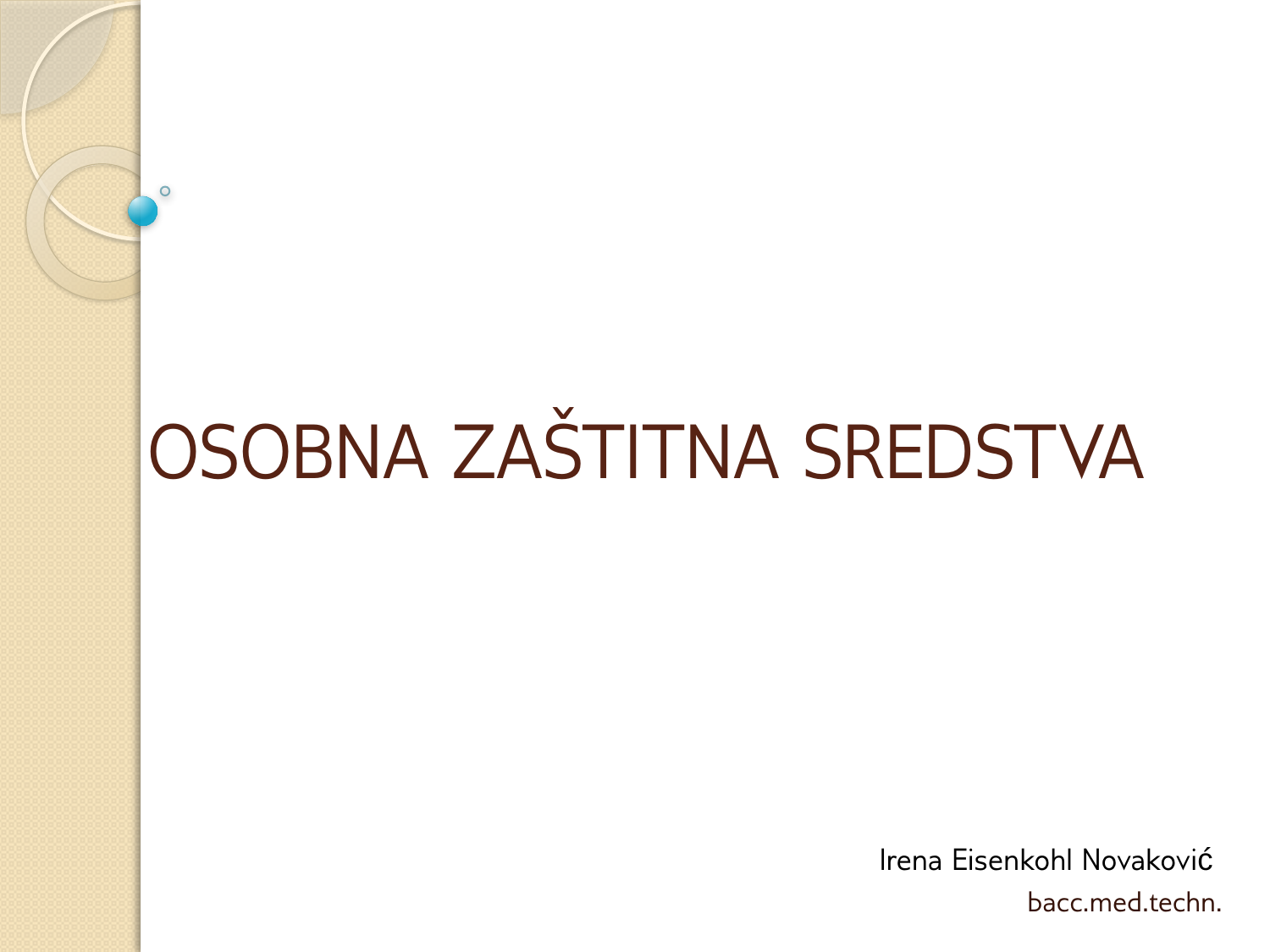

# OSOBNA ZAŠTITNA SREDSTVA

Irena Eisenkohl Novaković
bacc.med.techn.